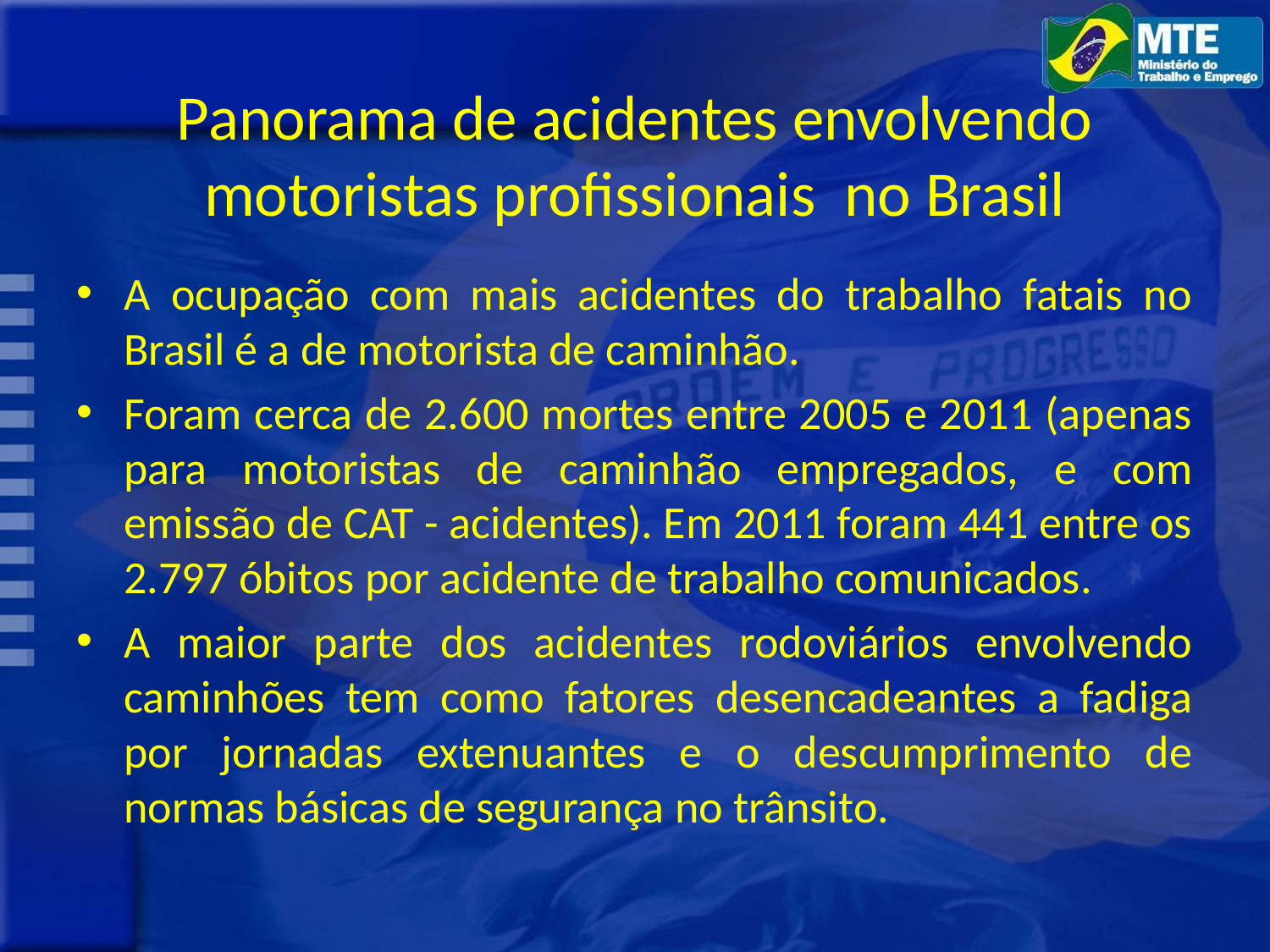

# Panorama de acidentes envolvendo motoristas profissionais  no Brasil
A ocupação com mais acidentes do trabalho fatais no Brasil é a de motorista de caminhão.
Foram cerca de 2.600 mortes entre 2005 e 2011 (apenas para motoristas de caminhão empregados, e com emissão de CAT - acidentes). Em 2011 foram 441 entre os 2.797 óbitos por acidente de trabalho comunicados.
A maior parte dos acidentes rodoviários envolvendo caminhões tem como fatores desencadeantes a fadiga por jornadas extenuantes e o descumprimento de normas básicas de segurança no trânsito.